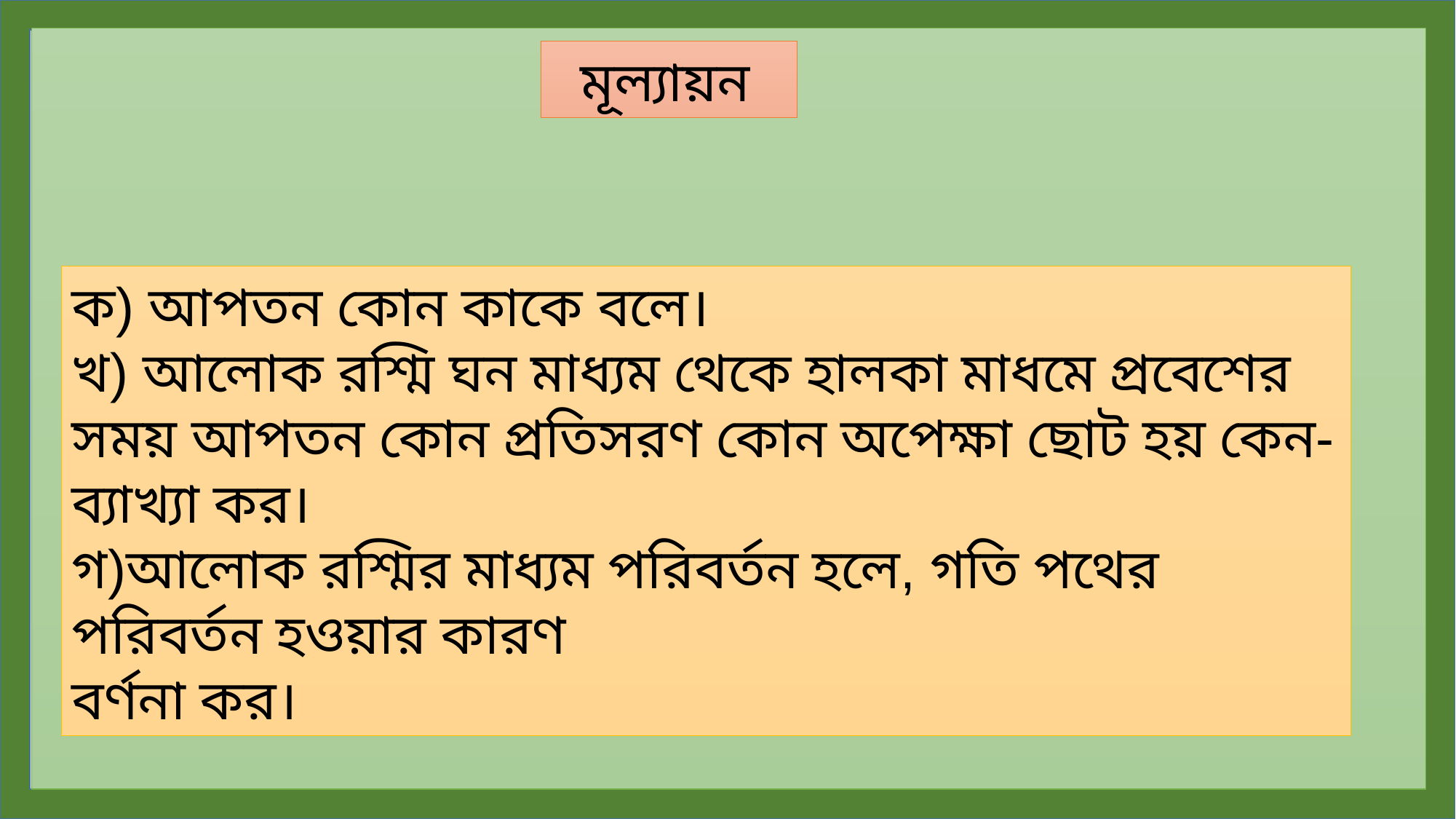

মূল্যায়ন
ক) আপতন কোন কাকে বলে।
খ) আলোক রশ্মি ঘন মাধ্যম থেকে হালকা মাধমে প্রবেশের সময় আপতন কোন প্রতিসরণ কোন অপেক্ষা ছোট হয় কেন-ব্যাখ্যা কর।
গ)আলোক রশ্মির মাধ্যম পরিবর্তন হলে, গতি পথের পরিবর্তন হওয়ার কারণ
বর্ণনা কর।